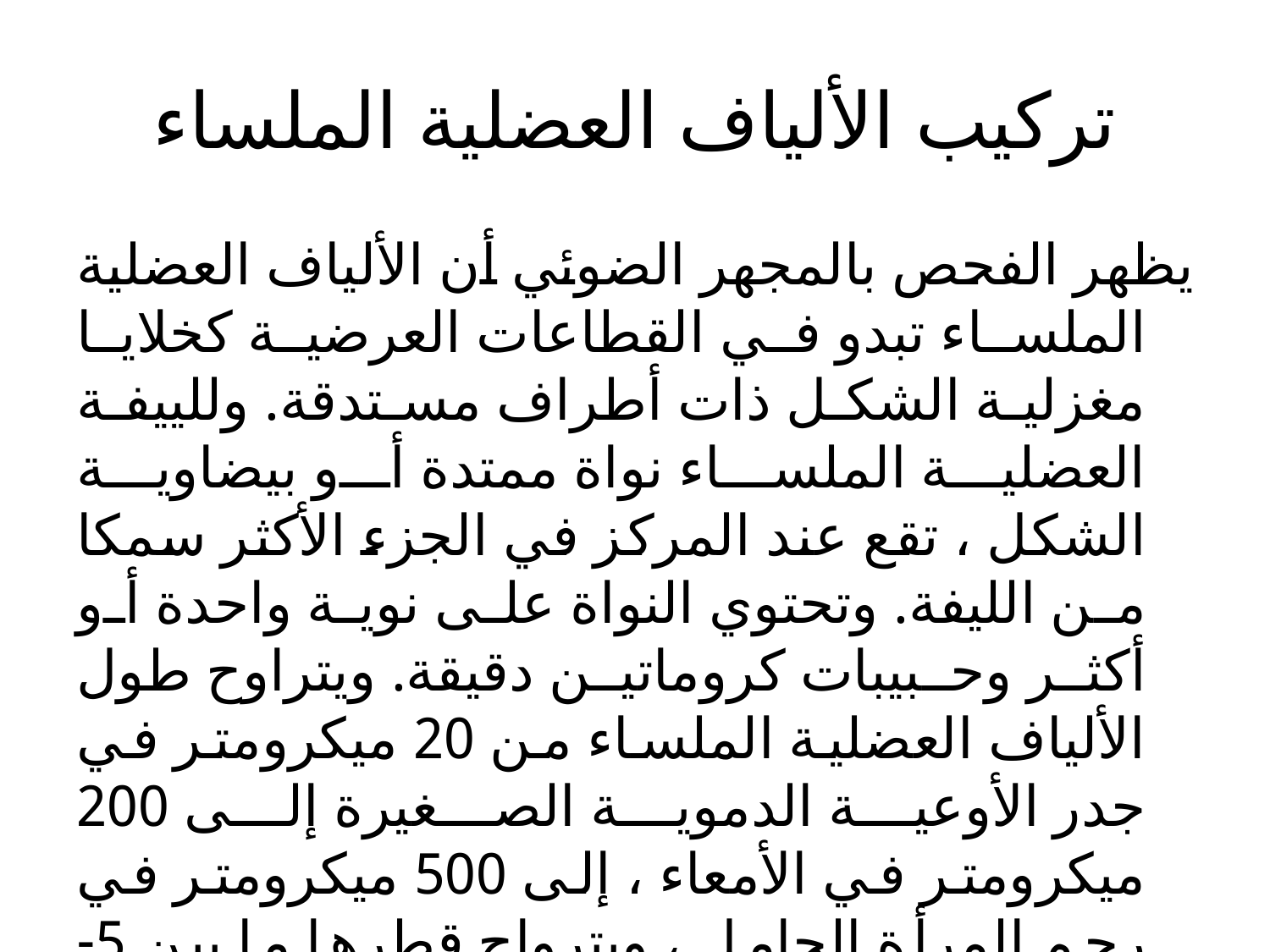

# تركيب الألياف العضلية الملساء
يظهر الفحص بالمجهر الضوئي أن الألياف العضلية الملساء تبدو في القطاعات العرضية كخلايا مغزلية الشكل ذات أطراف مستدقة. وللييفة العضلية الملساء نواة ممتدة أو بيضاوية الشكل ، تقع عند المركز في الجزء الأكثر سمكا من الليفة. وتحتوي النواة على نوية واحدة أو أكثر وحبيبات كروماتين دقيقة. ويتراوح طول الألياف العضلية الملساء من 20 ميكرومتر في جدر الأوعية الدموية الصغيرة إلى 200 ميكرومتر في الأمعاء ، إلى 500 ميكرومتر في رحم المرأة الحامل ، ويترواح قطرها ما بين 5-10 ميكرومتر.